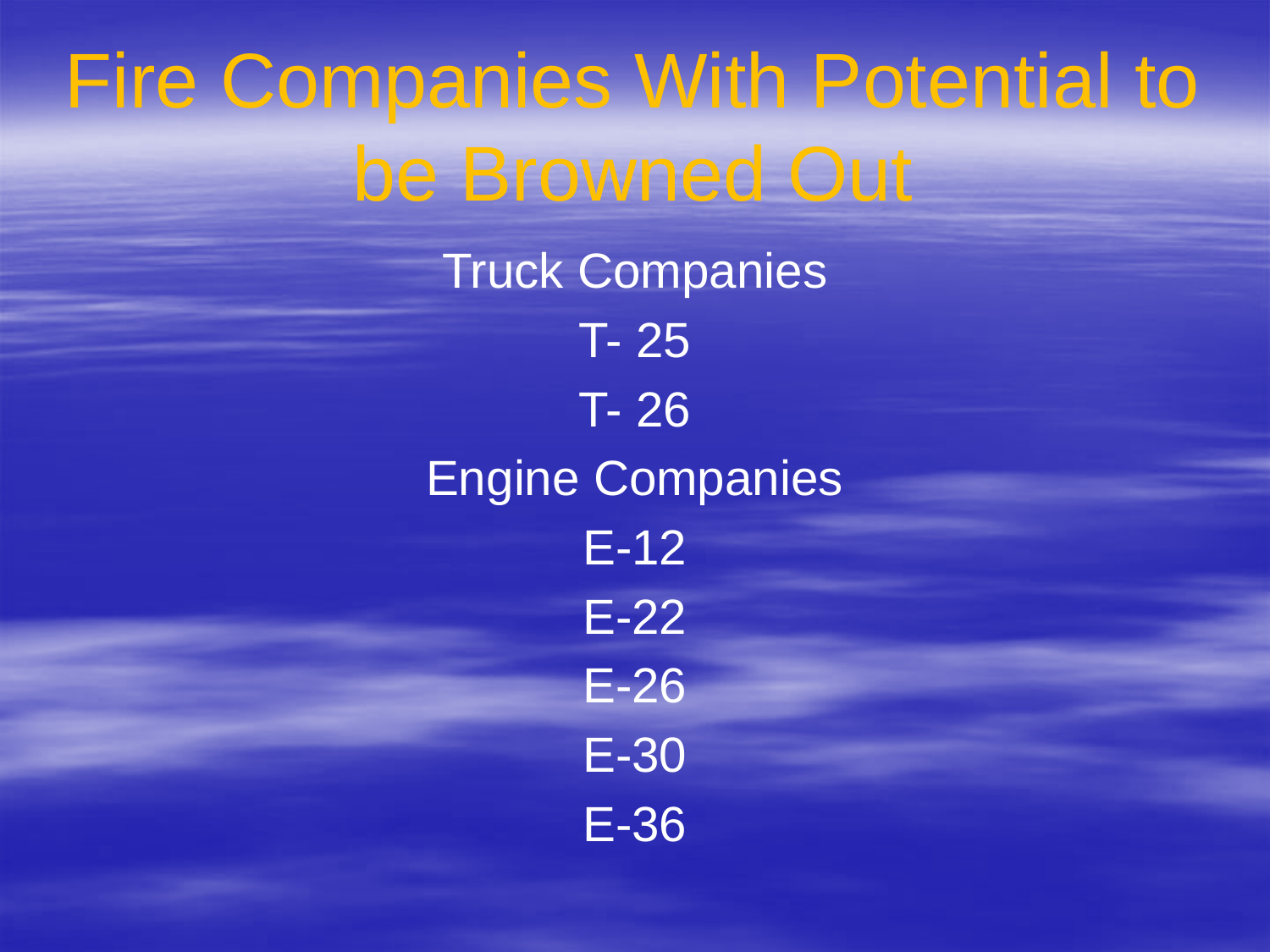

Fire Companies With Potential to be Browned Out
Truck Companies
T- 25
T- 26
Engine Companies
E-12
E-22
E-26
E-30
E-36